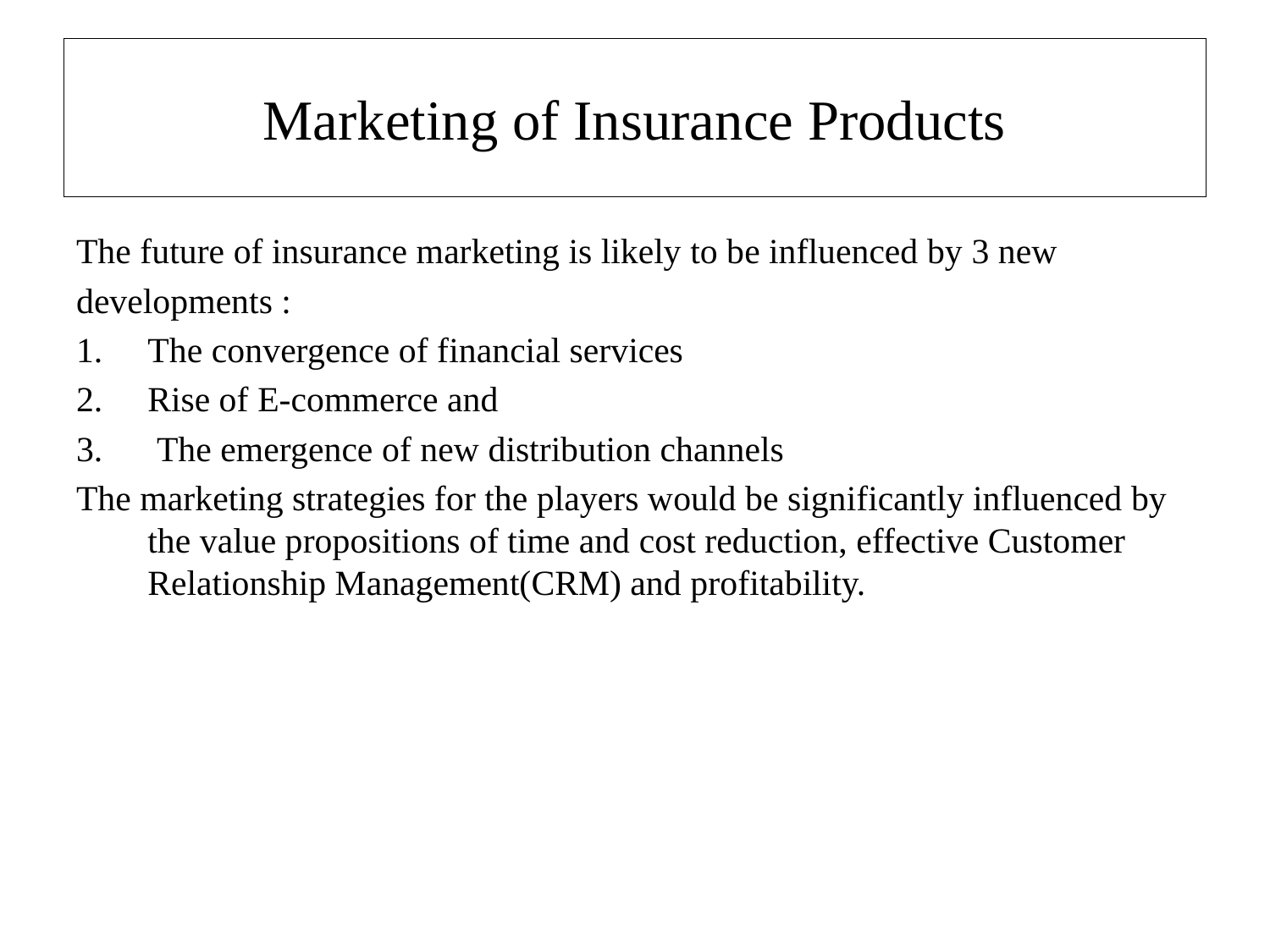

# Marketing of Insurance Products
The future of insurance marketing is likely to be influenced by 3 new
developments :
The convergence of financial services
Rise of E-commerce and
 The emergence of new distribution channels
The marketing strategies for the players would be significantly influenced by the value propositions of time and cost reduction, effective Customer Relationship Management(CRM) and profitability.